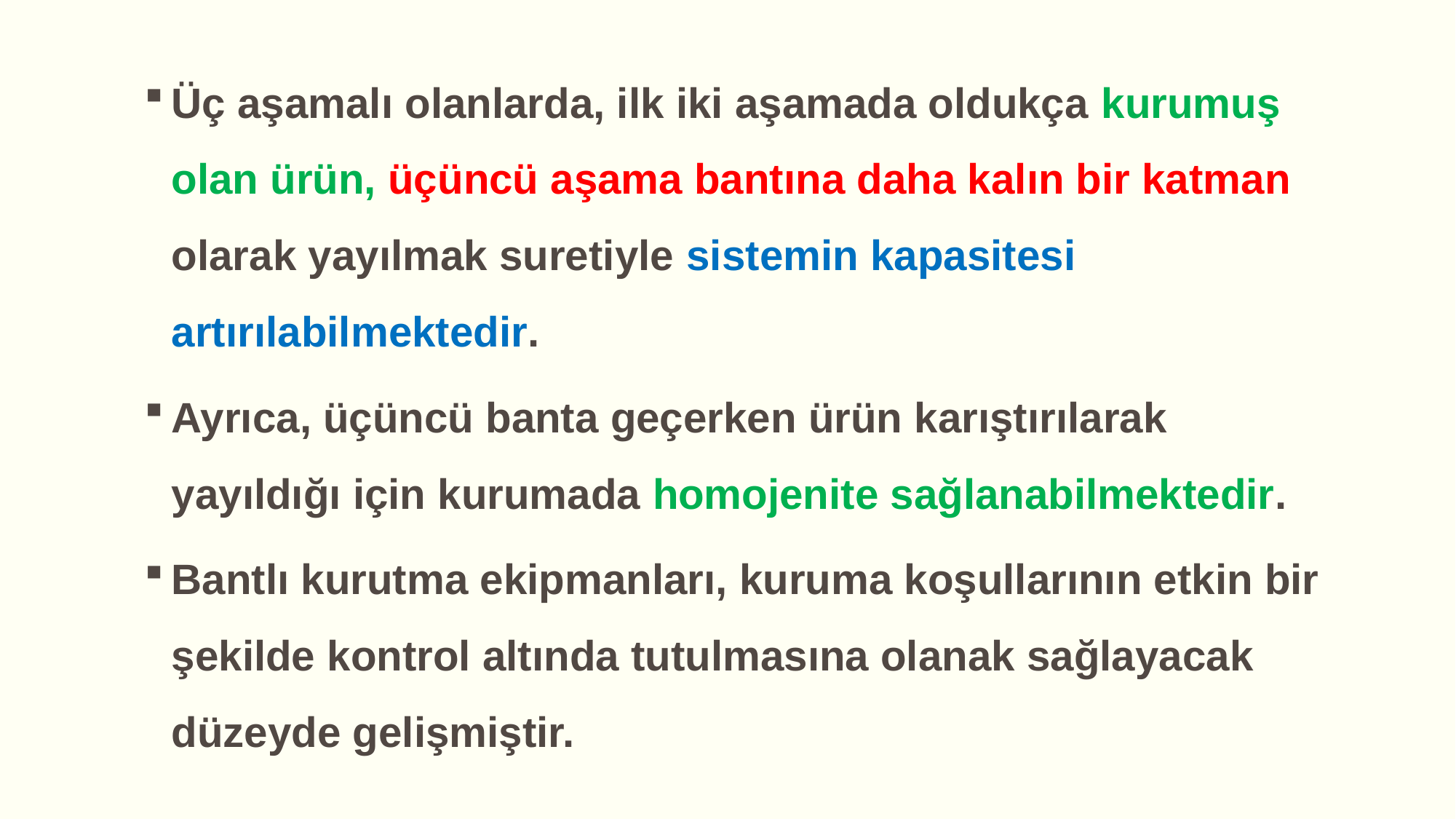

Üç aşamalı olanlarda, ilk iki aşamada oldukça kurumuş olan ürün, üçüncü aşama bantına daha kalın bir katman olarak yayılmak suretiyle sistemin kapasitesi artırılabilmektedir.
Ayrıca, üçüncü banta geçerken ürün karıştırılarak yayıldığı için kurumada homojenite sağlanabilmektedir.
Bantlı kurutma ekipmanları, kuruma koşullarının etkin bir şekilde kontrol altında tutulmasına olanak sağlayacak düzeyde gelişmiştir.